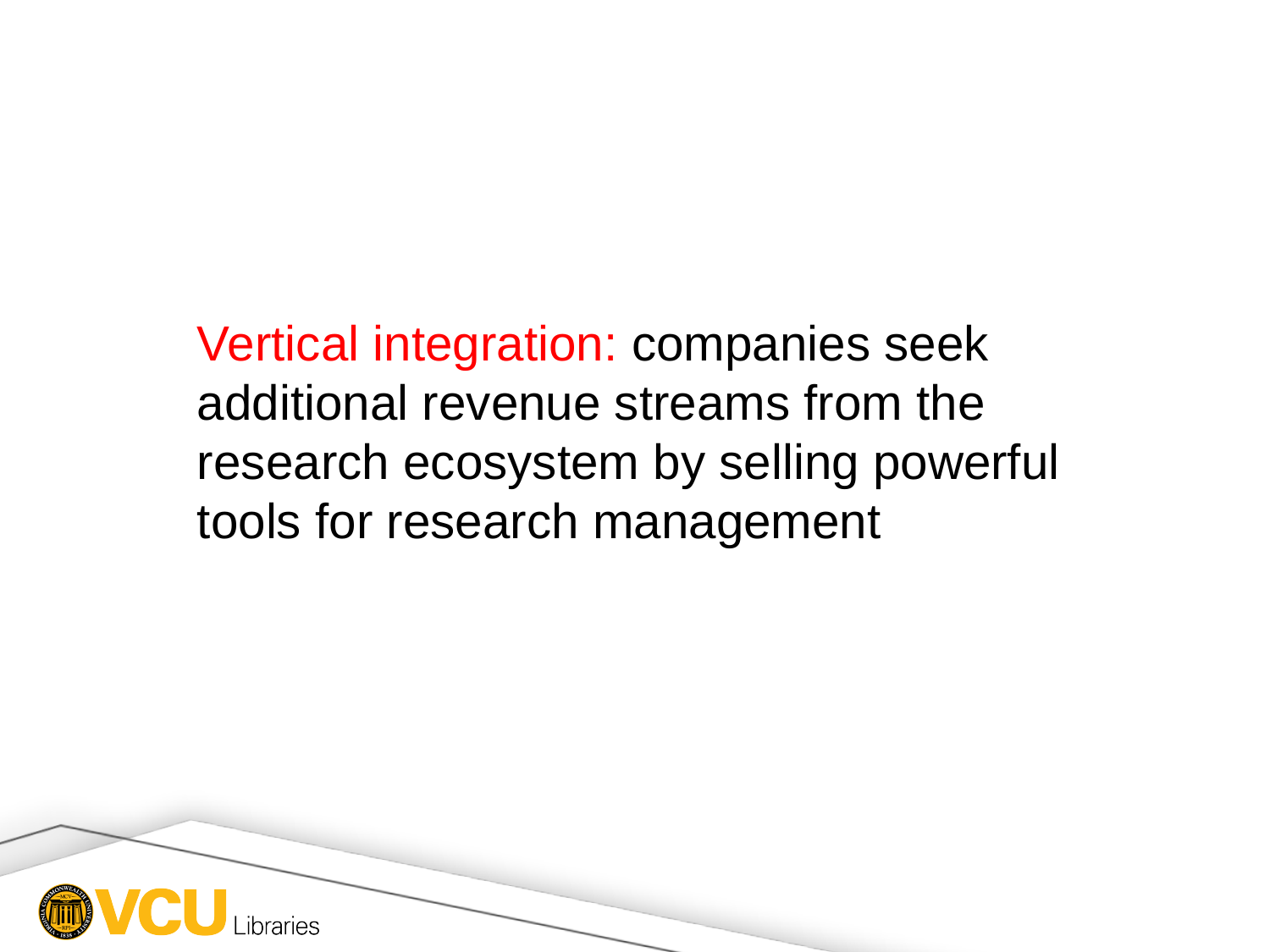

Vertical integration: companies seek additional revenue streams from the research ecosystem by selling powerful tools for research management